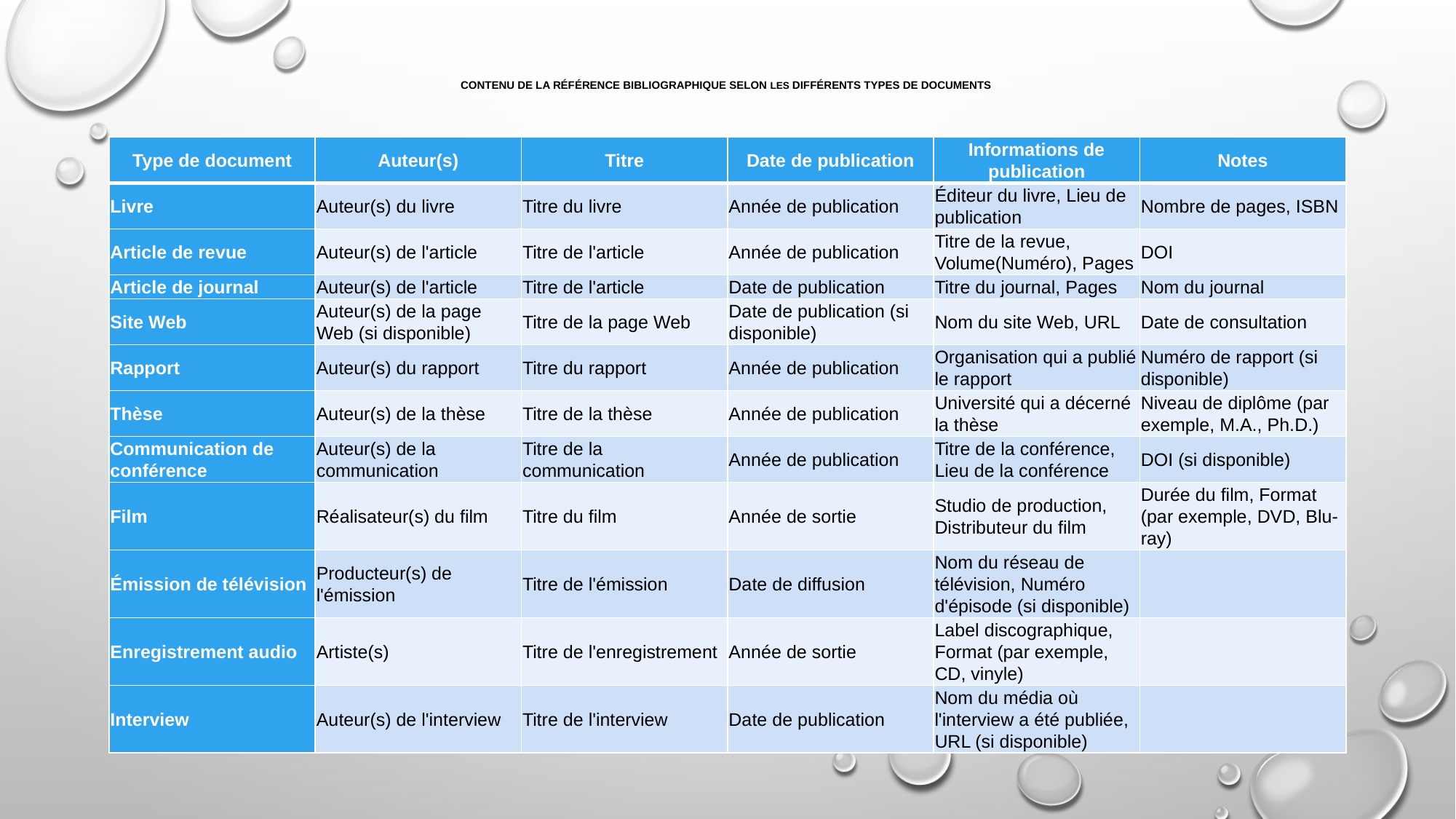

# Contenu de la référence bibliographique selon les différents types de documents
| Type de document | Auteur(s) | Titre | Date de publication | Informations de publication | Notes |
| --- | --- | --- | --- | --- | --- |
| Livre | Auteur(s) du livre | Titre du livre | Année de publication | Éditeur du livre, Lieu de publication | Nombre de pages, ISBN |
| Article de revue | Auteur(s) de l'article | Titre de l'article | Année de publication | Titre de la revue, Volume(Numéro), Pages | DOI |
| Article de journal | Auteur(s) de l'article | Titre de l'article | Date de publication | Titre du journal, Pages | Nom du journal |
| Site Web | Auteur(s) de la page Web (si disponible) | Titre de la page Web | Date de publication (si disponible) | Nom du site Web, URL | Date de consultation |
| Rapport | Auteur(s) du rapport | Titre du rapport | Année de publication | Organisation qui a publié le rapport | Numéro de rapport (si disponible) |
| Thèse | Auteur(s) de la thèse | Titre de la thèse | Année de publication | Université qui a décerné la thèse | Niveau de diplôme (par exemple, M.A., Ph.D.) |
| Communication de conférence | Auteur(s) de la communication | Titre de la communication | Année de publication | Titre de la conférence, Lieu de la conférence | DOI (si disponible) |
| Film | Réalisateur(s) du film | Titre du film | Année de sortie | Studio de production, Distributeur du film | Durée du film, Format (par exemple, DVD, Blu-ray) |
| Émission de télévision | Producteur(s) de l'émission | Titre de l'émission | Date de diffusion | Nom du réseau de télévision, Numéro d'épisode (si disponible) |  |
| Enregistrement audio | Artiste(s) | Titre de l'enregistrement | Année de sortie | Label discographique, Format (par exemple, CD, vinyle) |  |
| Interview | Auteur(s) de l'interview | Titre de l'interview | Date de publication | Nom du média où l'interview a été publiée, URL (si disponible) |  |